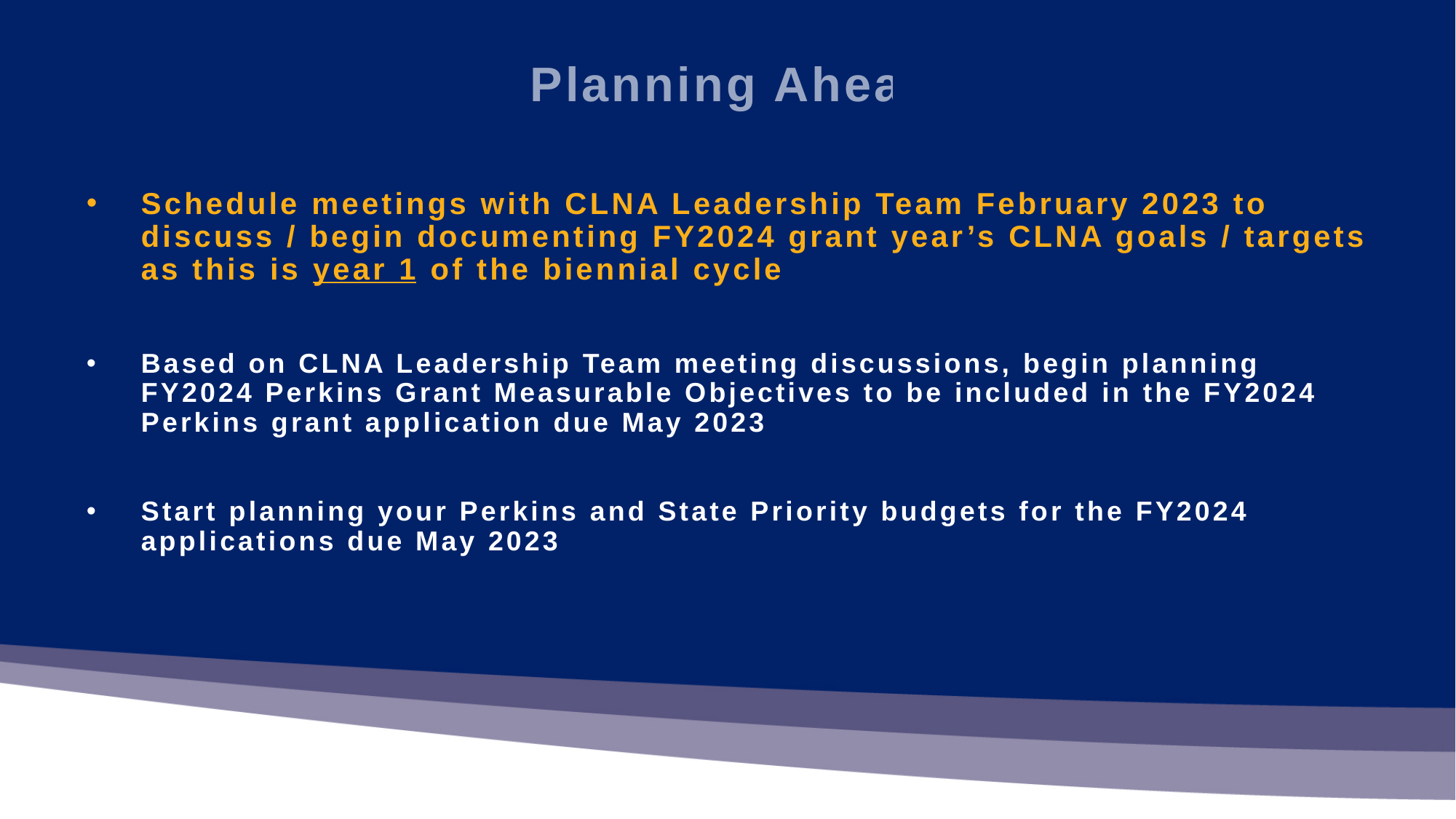

Planning Ahead

Schedule meetings with CLNA Leadership Team February 2023 to discuss / begin documenting FY2024 grant year’s CLNA goals / targets as this is year 1 of the biennial cycle

Based on CLNA Leadership Team meeting discussions, begin planning FY2024 Perkins Grant Measurable Objectives to be included in the FY2024 Perkins grant application due May 2023

Start planning your Perkins and State Priority budgets for the FY2024 applications due May 2023